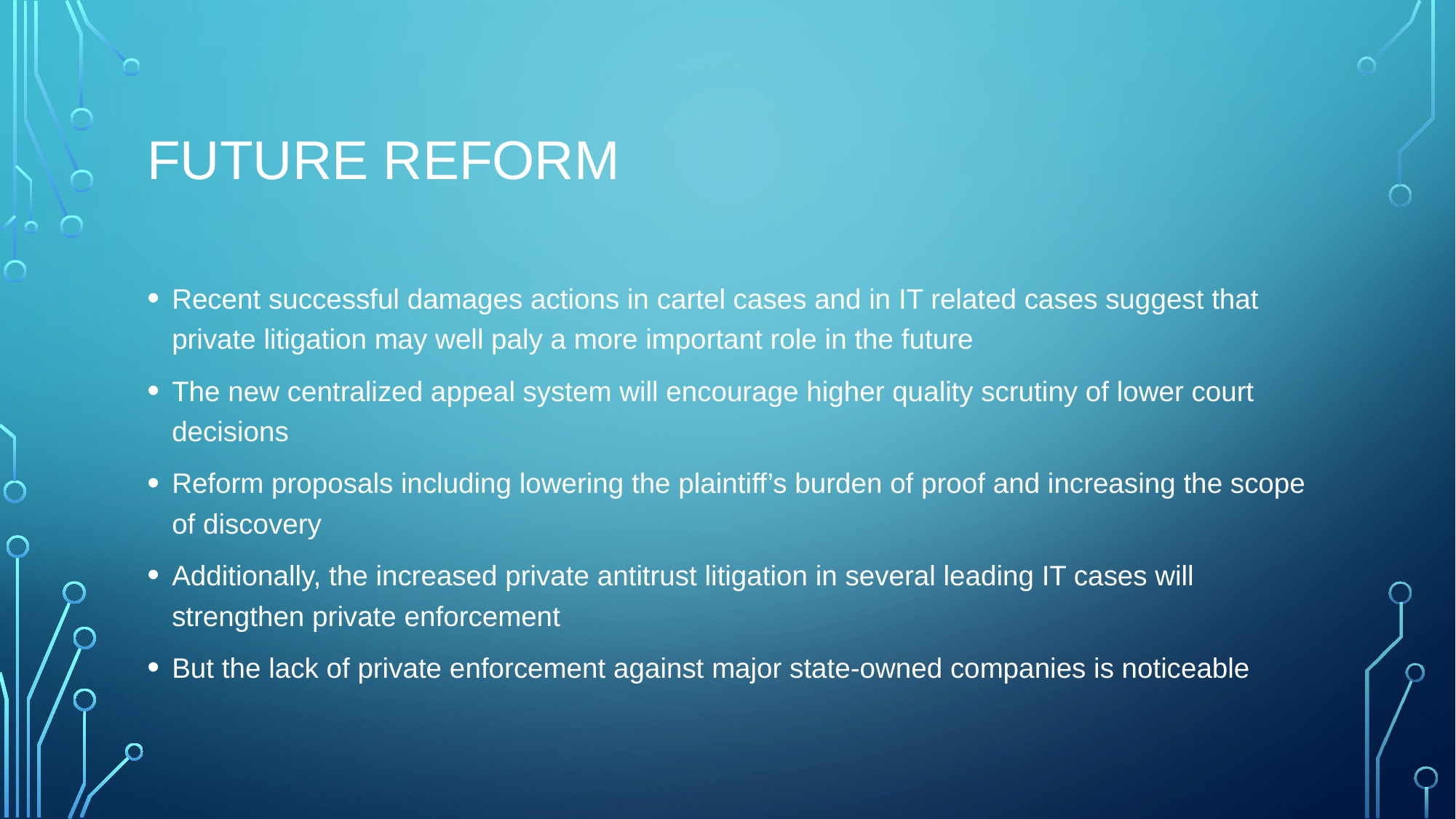

# Future reform
Recent successful damages actions in cartel cases and in IT related cases suggest that private litigation may well paly a more important role in the future
The new centralized appeal system will encourage higher quality scrutiny of lower court decisions
Reform proposals including lowering the plaintiff’s burden of proof and increasing the scope of discovery
Additionally, the increased private antitrust litigation in several leading IT cases will strengthen private enforcement
But the lack of private enforcement against major state-owned companies is noticeable